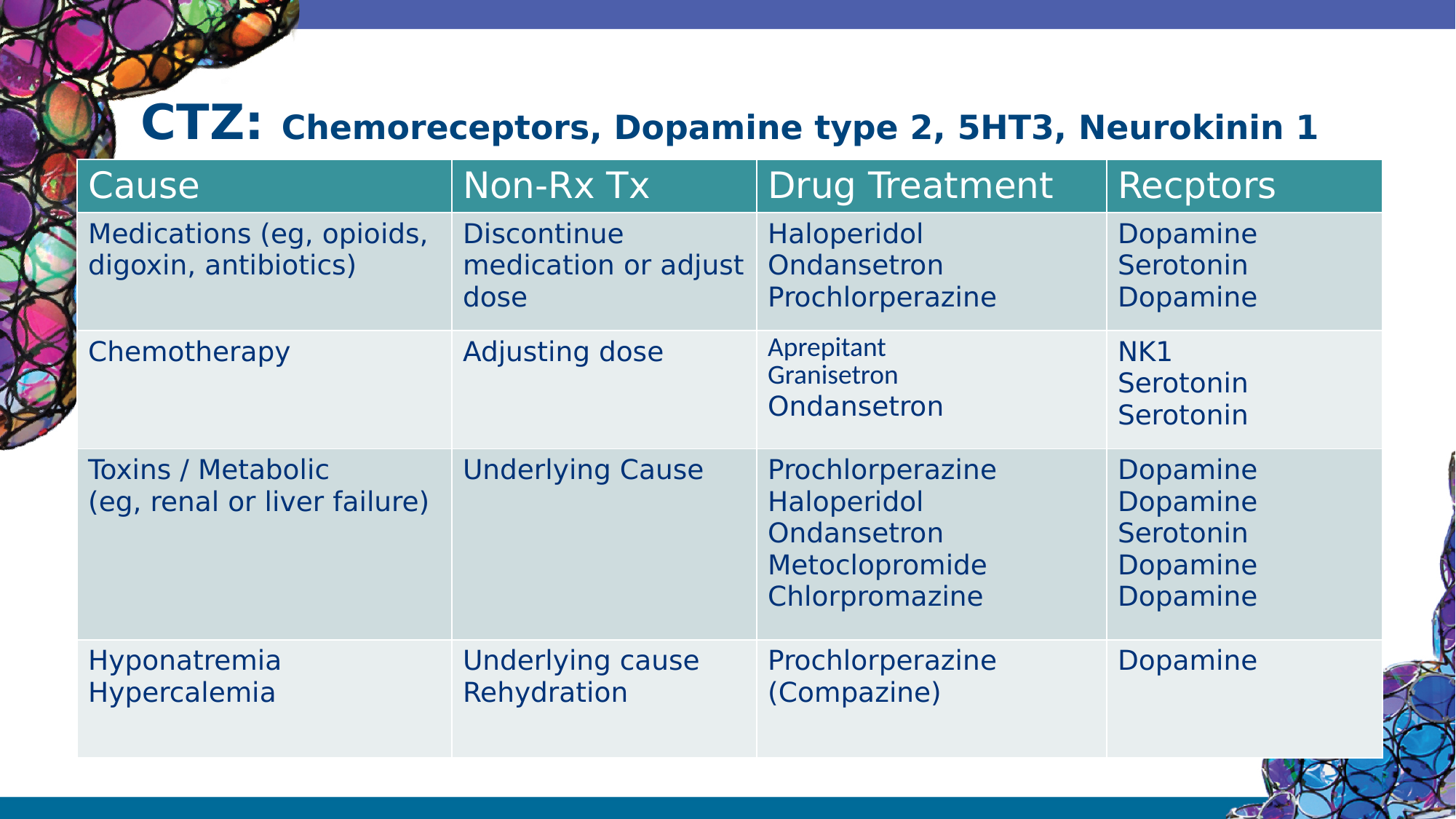

# CTZ: Chemoreceptors, Dopamine type 2, 5HT3, Neurokinin 1
| Cause | Non-Rx Tx | Drug Treatment | Recptors |
| --- | --- | --- | --- |
| Medications (eg, opioids, digoxin, antibiotics) | Discontinue medication or adjust dose | Haloperidol Ondansetron Prochlorperazine | Dopamine Serotonin Dopamine |
| Chemotherapy | Adjusting dose | Aprepitant Granisetron Ondansetron | NK1 Serotonin Serotonin |
| Toxins / Metabolic (eg, renal or liver failure) | Underlying Cause | Prochlorperazine Haloperidol Ondansetron Metoclopromide Chlorpromazine | Dopamine Dopamine Serotonin Dopamine Dopamine |
| Hyponatremia Hypercalemia | Underlying cause Rehydration | Prochlorperazine (Compazine) | Dopamine |